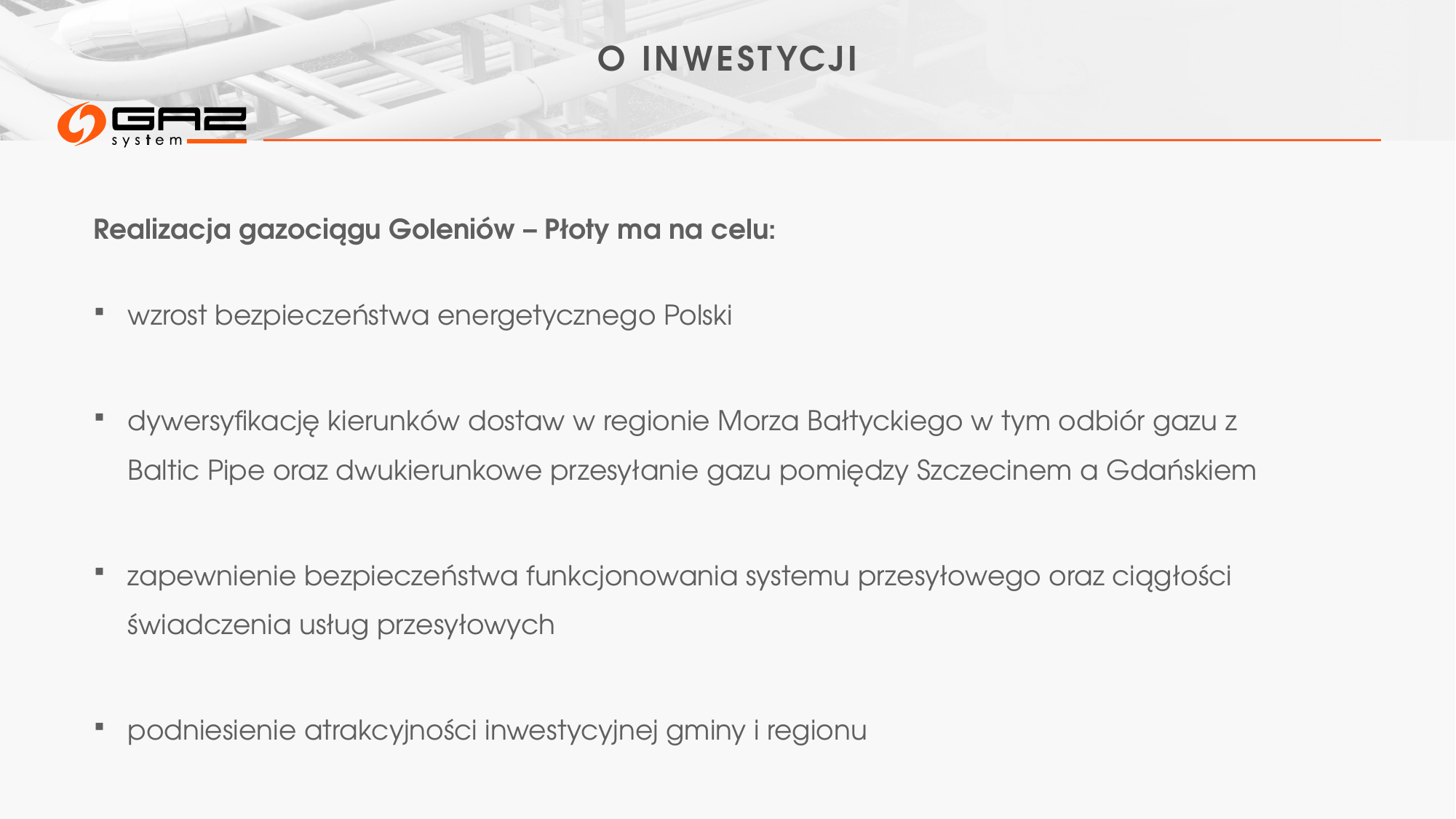

# O inwestycji

Realizacja gazociągu Goleniów – Płoty ma na celu:

wzrost bezpieczeństwa energetycznego Polski

dywersyfikację kierunków dostaw w regionie Morza Bałtyckiego w tym odbiór gazu z Baltic Pipe oraz dwukierunkowe przesyłanie gazu pomiędzy Szczecinem a Gdańskiem

zapewnienie bezpieczeństwa funkcjonowania systemu przesyłowego oraz ciągłości świadczenia usług przesyłowych

podniesienie atrakcyjności inwestycyjnej gminy i regionu